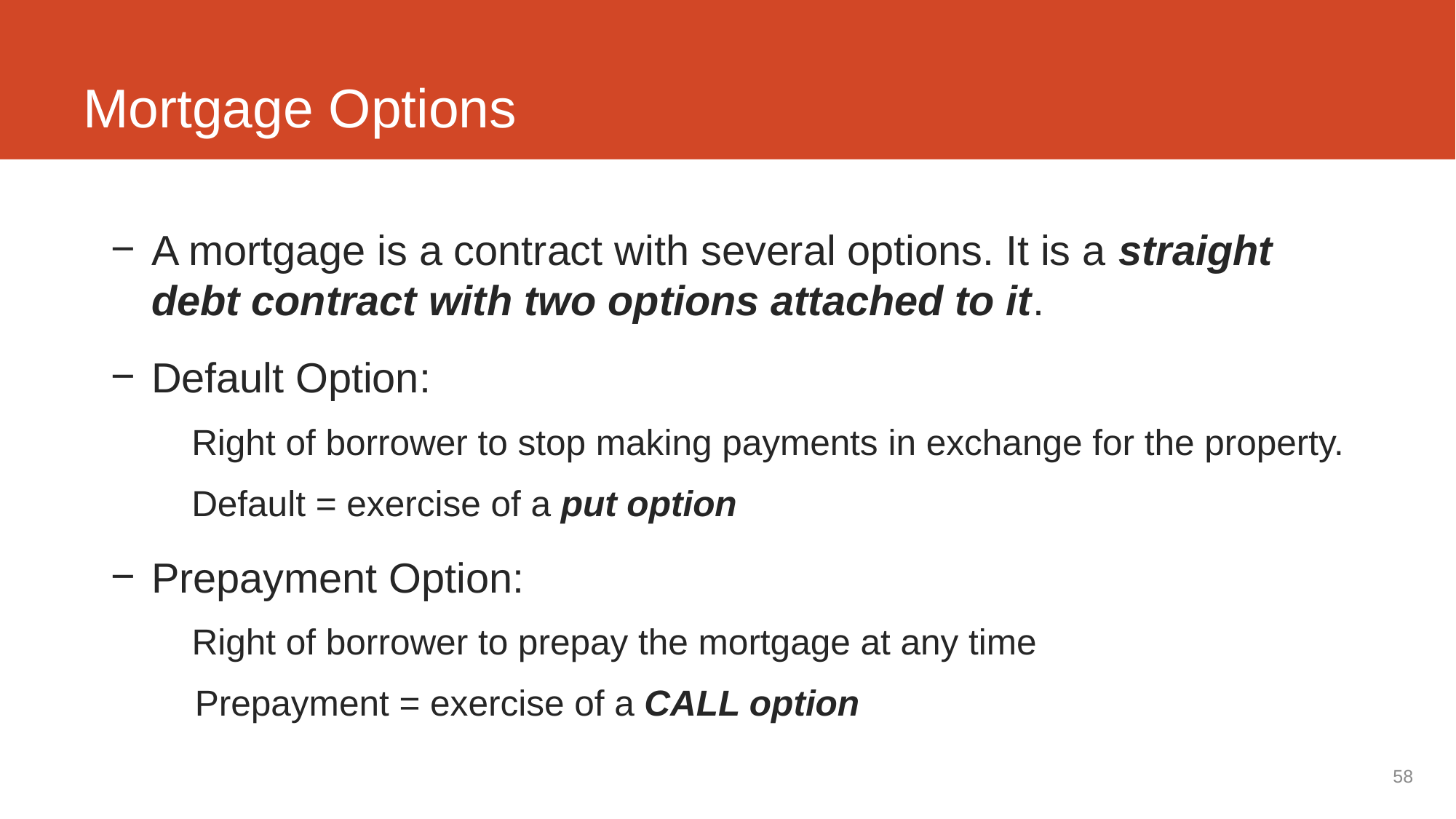

# Mortgage Options
A mortgage is a contract with several options. It is a straight debt contract with two options attached to it.
Default Option:
Right of borrower to stop making payments in exchange for the property.
Default = exercise of a put option
Prepayment Option:
	Right of borrower to prepay the mortgage at any time
   Prepayment = exercise of a CALL option
58